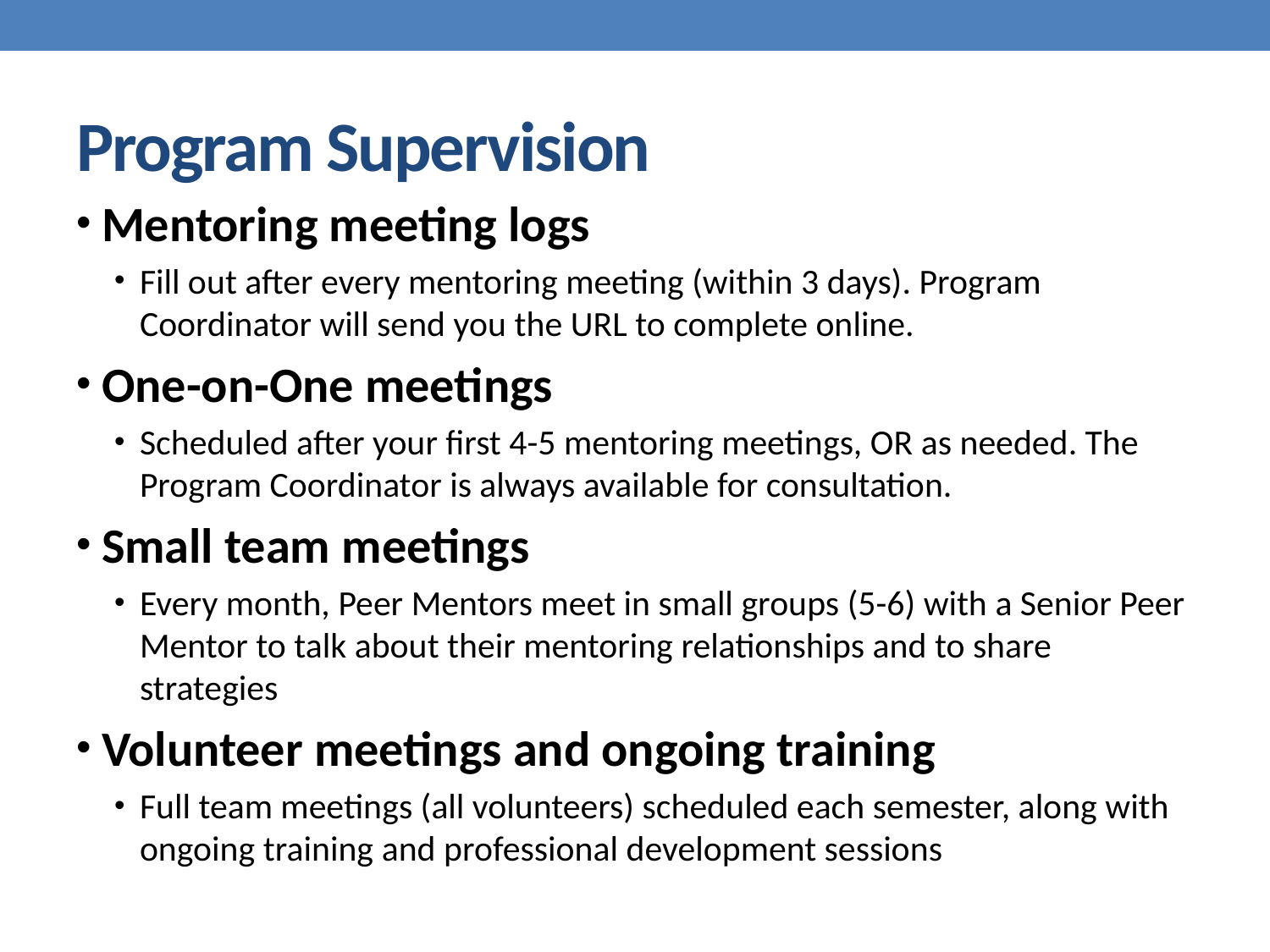

# Program Supervision
Mentoring meeting logs
Fill out after every mentoring meeting (within 3 days). Program Coordinator will send you the URL to complete online.
One-on-One meetings
Scheduled after your first 4-5 mentoring meetings, OR as needed. The Program Coordinator is always available for consultation.
Small team meetings
Every month, Peer Mentors meet in small groups (5-6) with a Senior Peer Mentor to talk about their mentoring relationships and to share strategies
Volunteer meetings and ongoing training
Full team meetings (all volunteers) scheduled each semester, along with ongoing training and professional development sessions